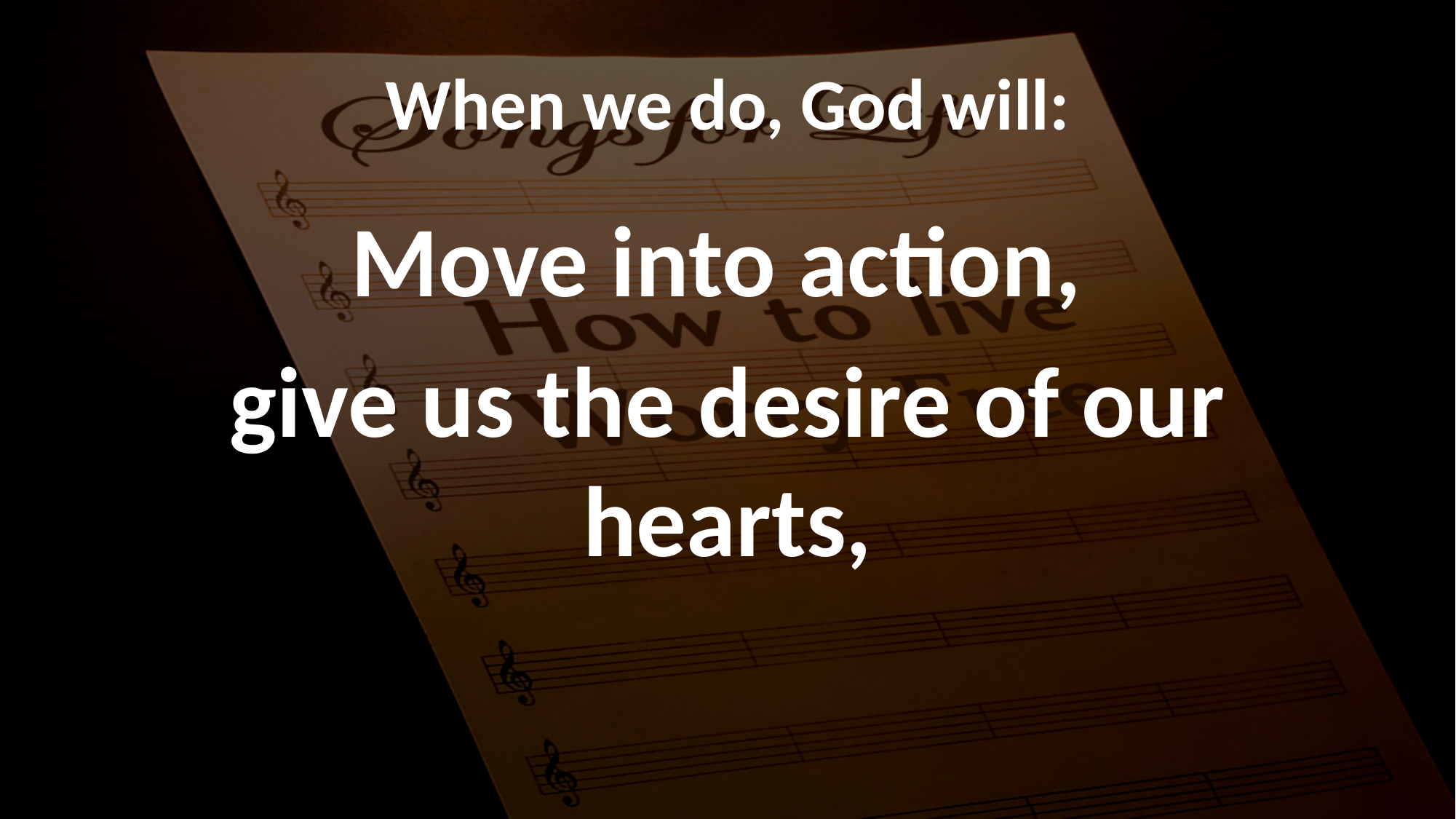

# When we do, God will:
Move into action,
give us the desire of our hearts,